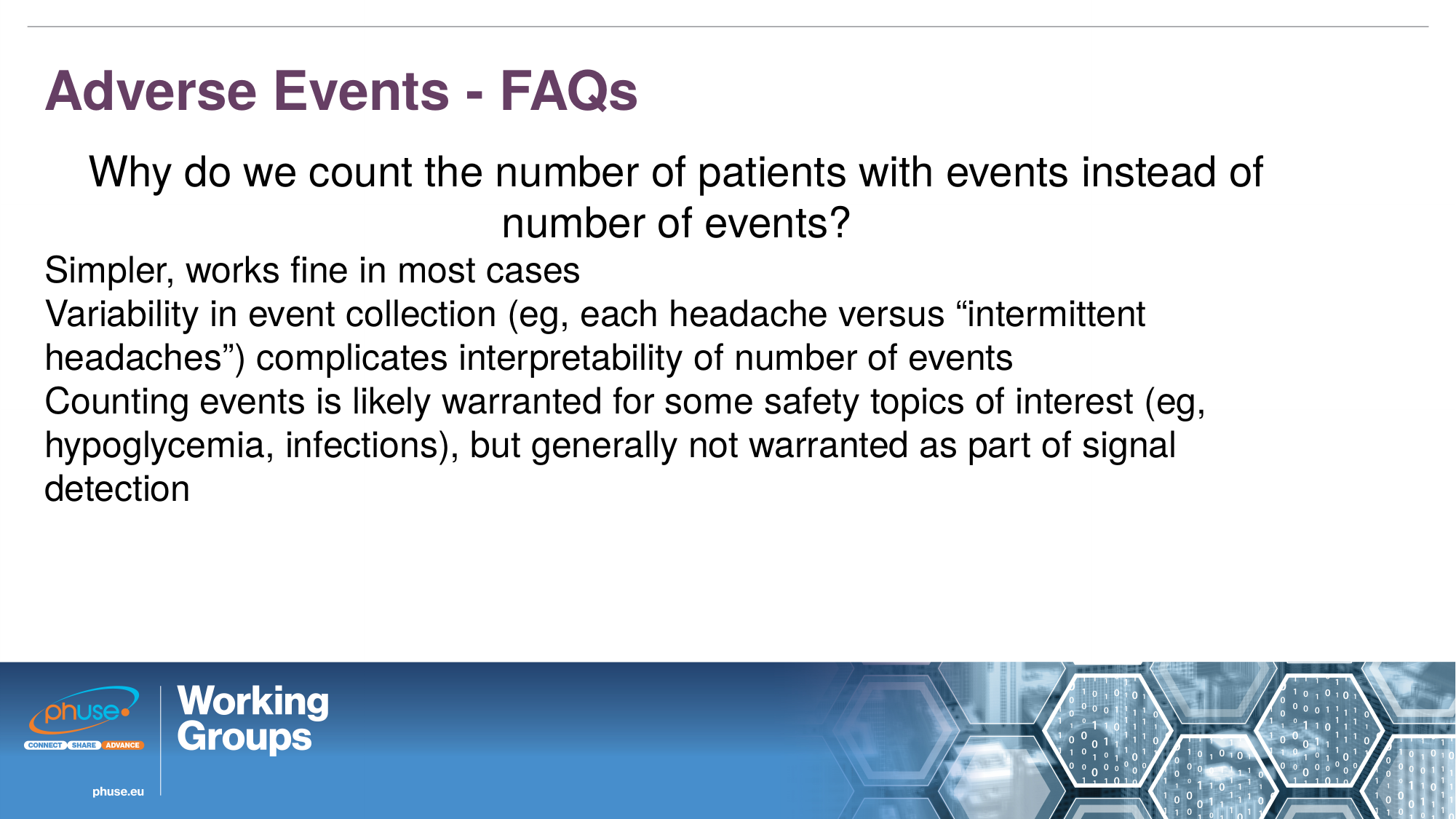

Adverse Events - FAQs
Why do we count the number of patients with events instead of number of events?
Simpler, works fine in most cases
Variability in event collection (eg, each headache versus “intermittent headaches”) complicates interpretability of number of events
Counting events is likely warranted for some safety topics of interest (eg, hypoglycemia, infections), but generally not warranted as part of signal detection